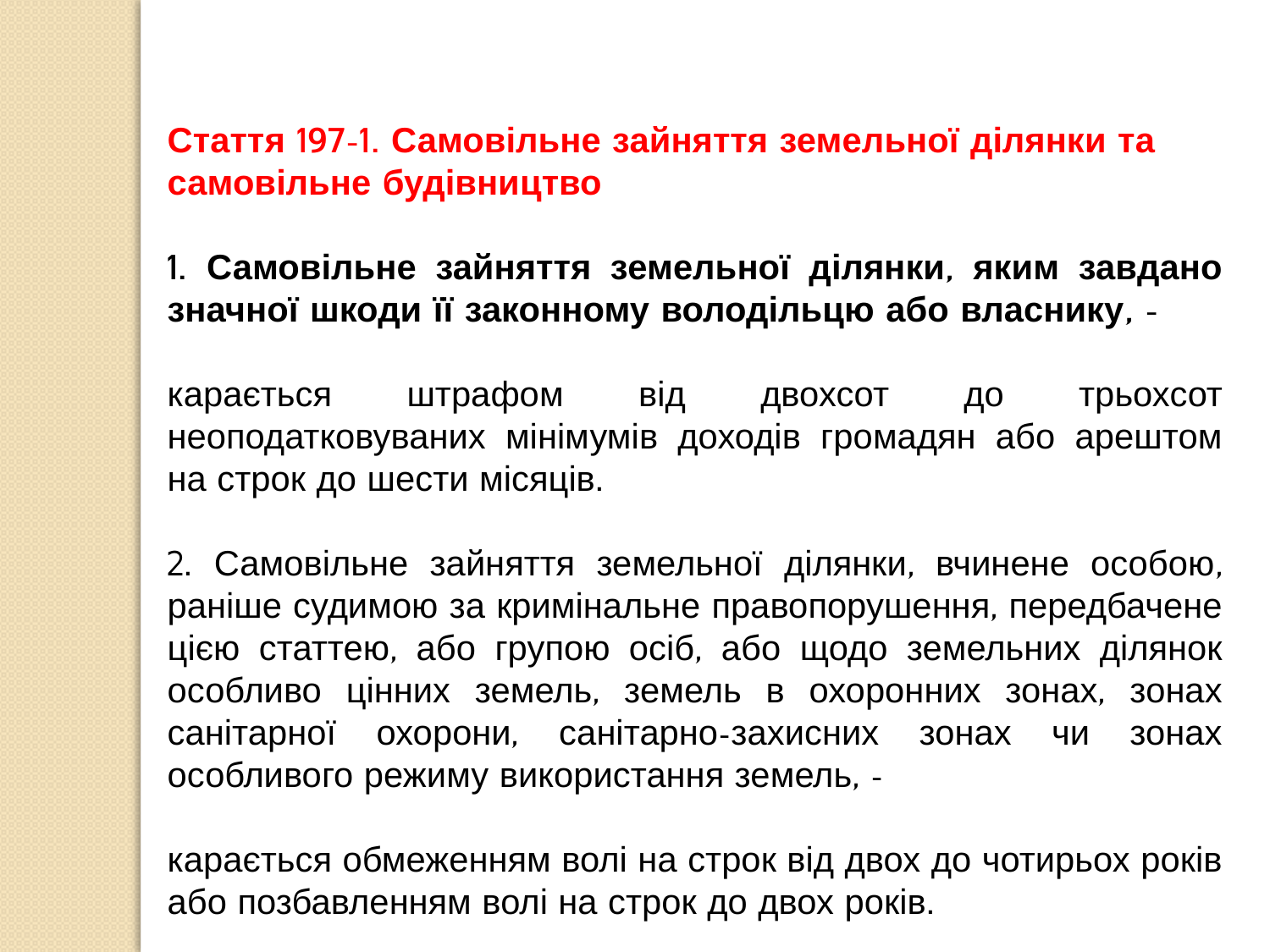

Стаття 197-1. Самовільне зайняття земельної ділянки та самовільне будівництво

1. Самовільне зайняття земельної ділянки, яким завдано значної шкоди її законному володільцю або власнику, -

карається штрафом від двохсот до трьохсот неоподатковуваних мінімумів доходів громадян або арештом на строк до шести місяців.

2. Самовільне зайняття земельної ділянки, вчинене особою, раніше судимою за кримінальне правопорушення, передбачене цією статтею, або групою осіб, або щодо земельних ділянок особливо цінних земель, земель в охоронних зонах, зонах санітарної охорони, санітарно-захисних зонах чи зонах особливого режиму використання земель, -

карається обмеженням волі на строк від двох до чотирьох років або позбавленням волі на строк до двох років.